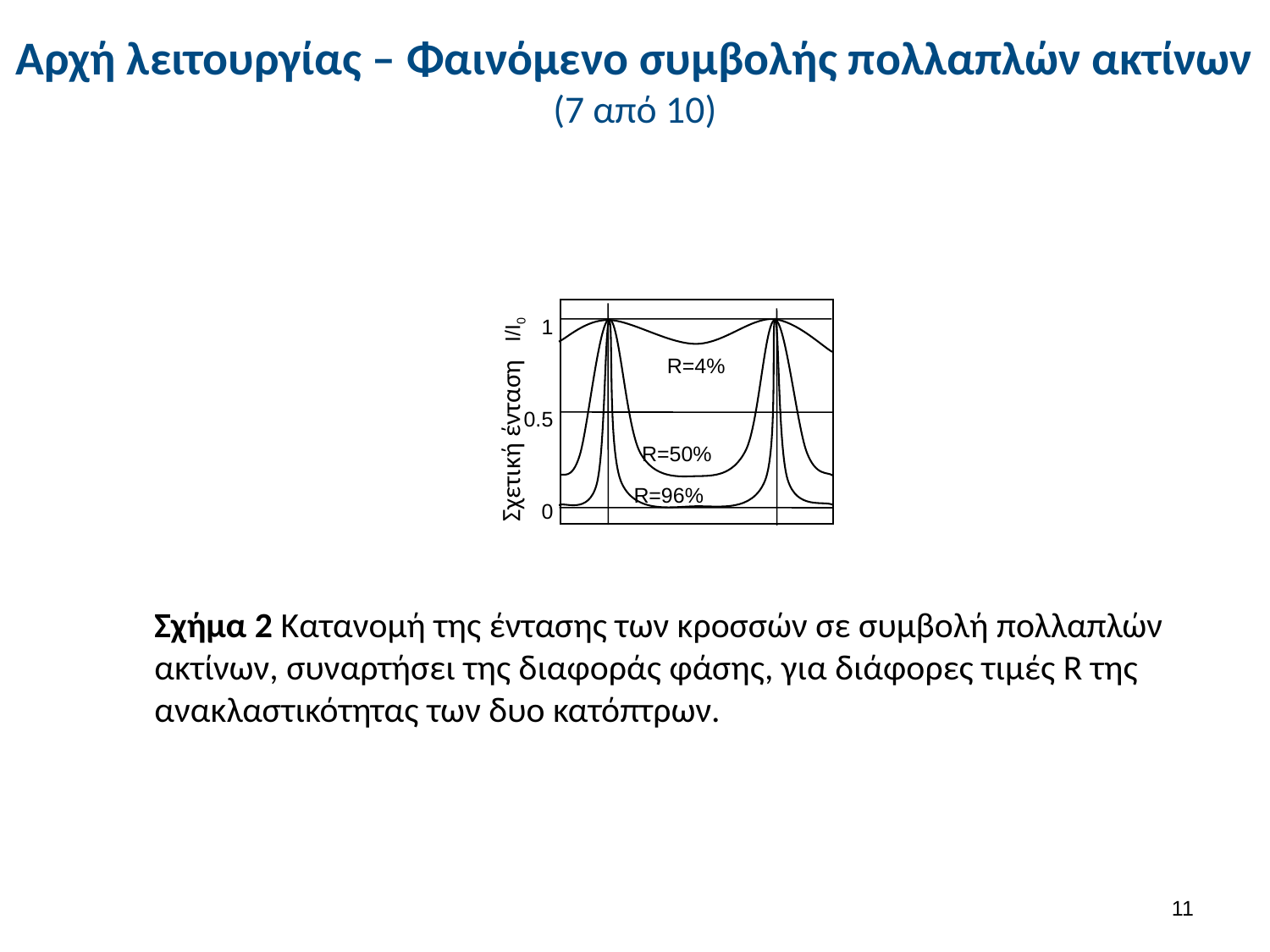

# Αρχή λειτουργίας – Φαινόμενο συμβολής πολλαπλών ακτίνων (7 από 10)
Σχετική ένταση   Ι/Ι0

1

R=4%
0.5
R=50%
R=96%
0
Σχήμα 2 Κατανομή της έντασης των κροσσών σε συμβολή πολλαπλών ακτίνων, συναρτήσει της διαφοράς φάσης, για διάφορες τιμές R της ανακλαστικότητας των δυο κατόπτρων.

11